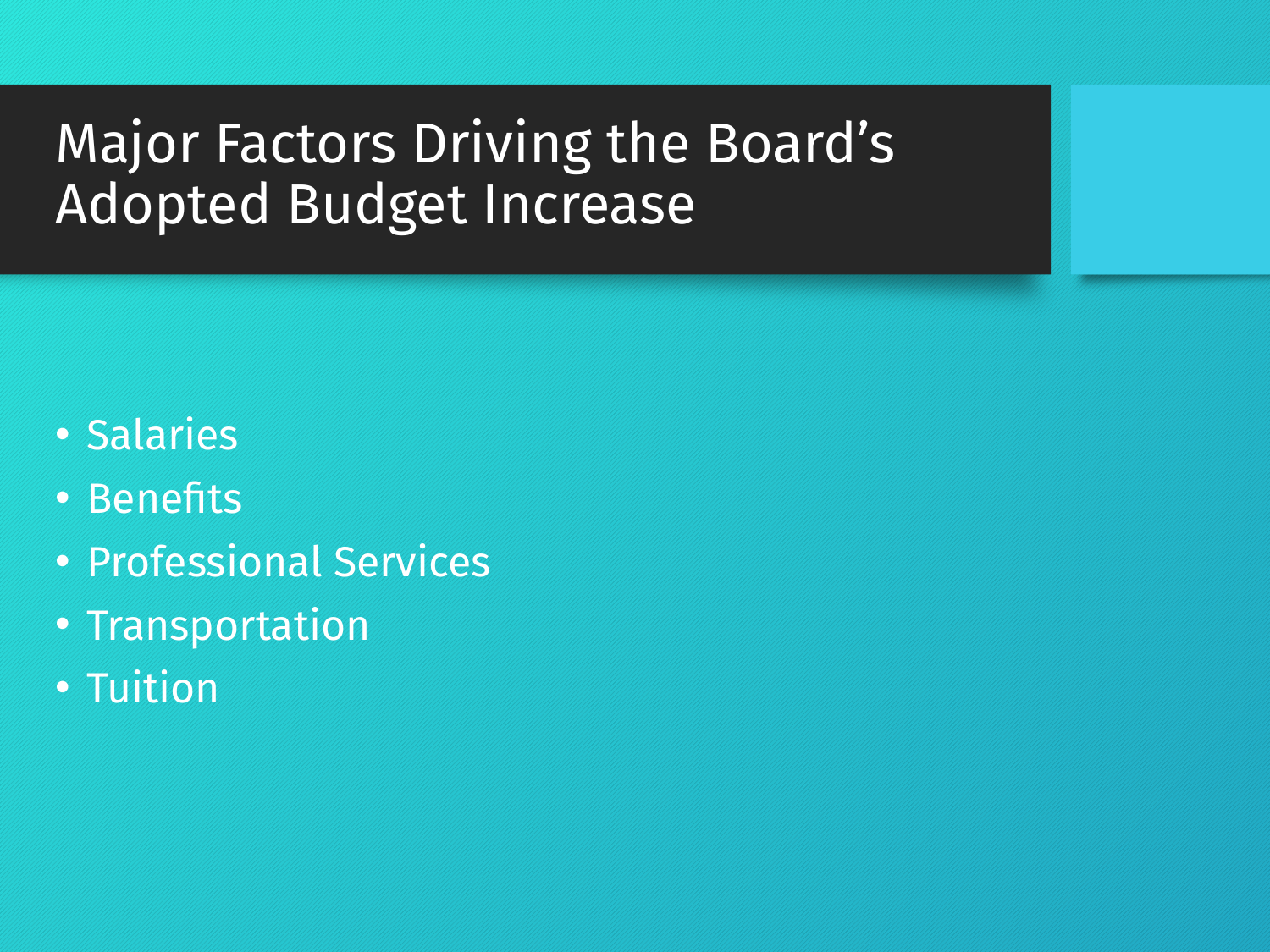

# Major Factors Driving the Board’s Adopted Budget Increase

Salaries
Benefits
Professional Services
Transportation
Tuition